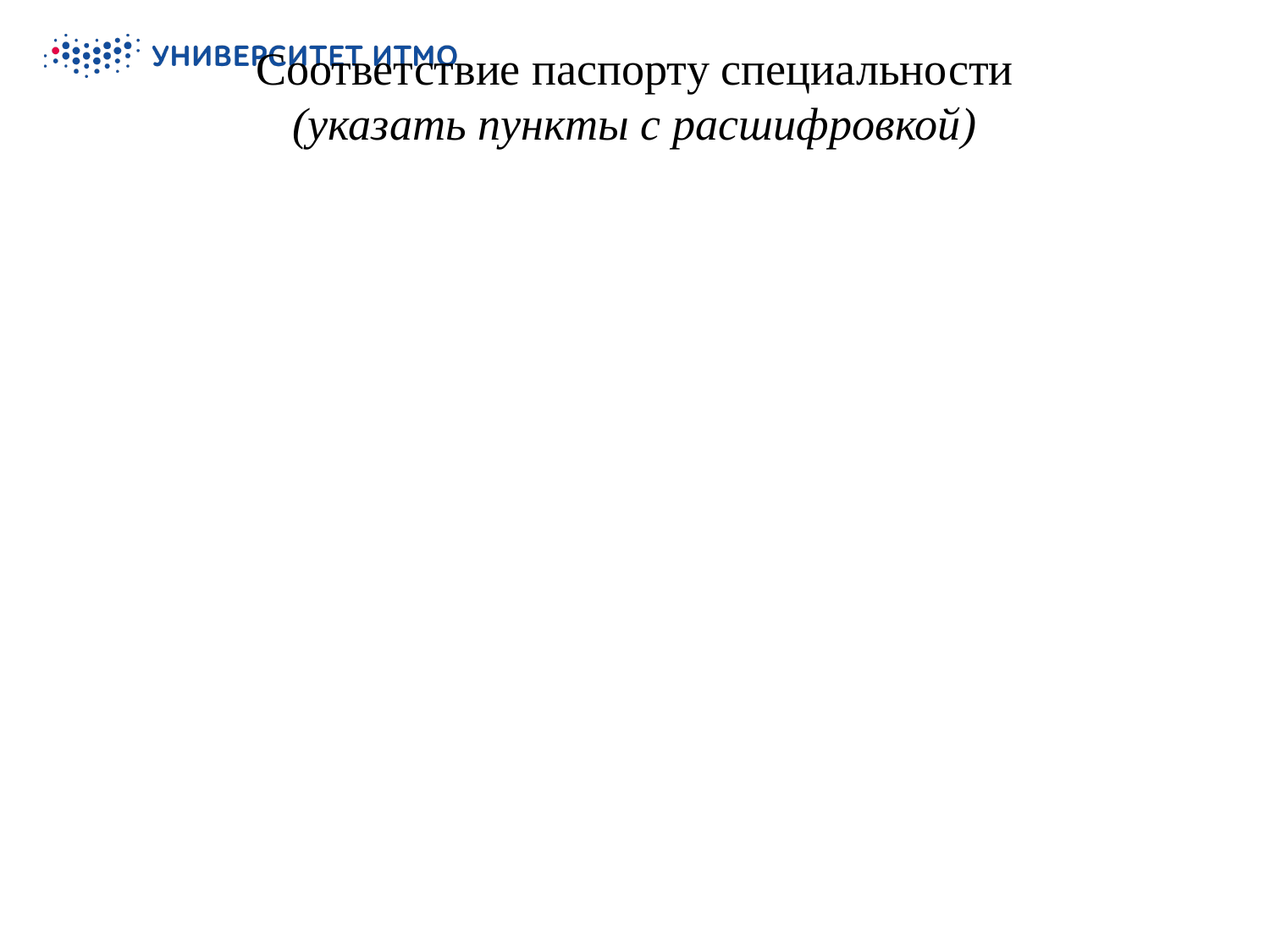

# Соответствие паспорту специальности (указать пункты с расшифровкой)